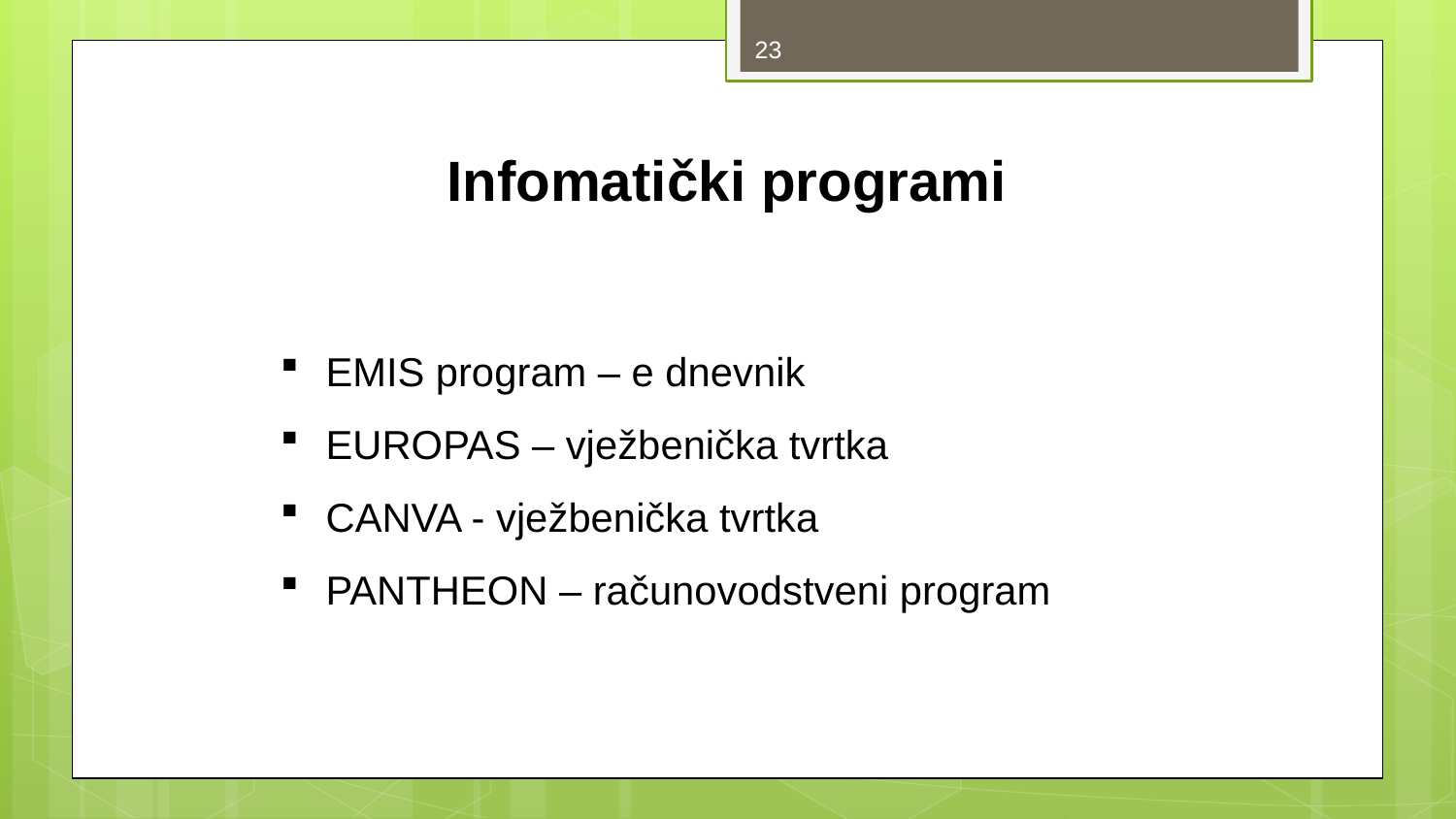

23
Infomatički programi
EMIS program – e dnevnik
EUROPAS – vježbenička tvrtka
CANVA - vježbenička tvrtka
PANTHEON – računovodstveni program